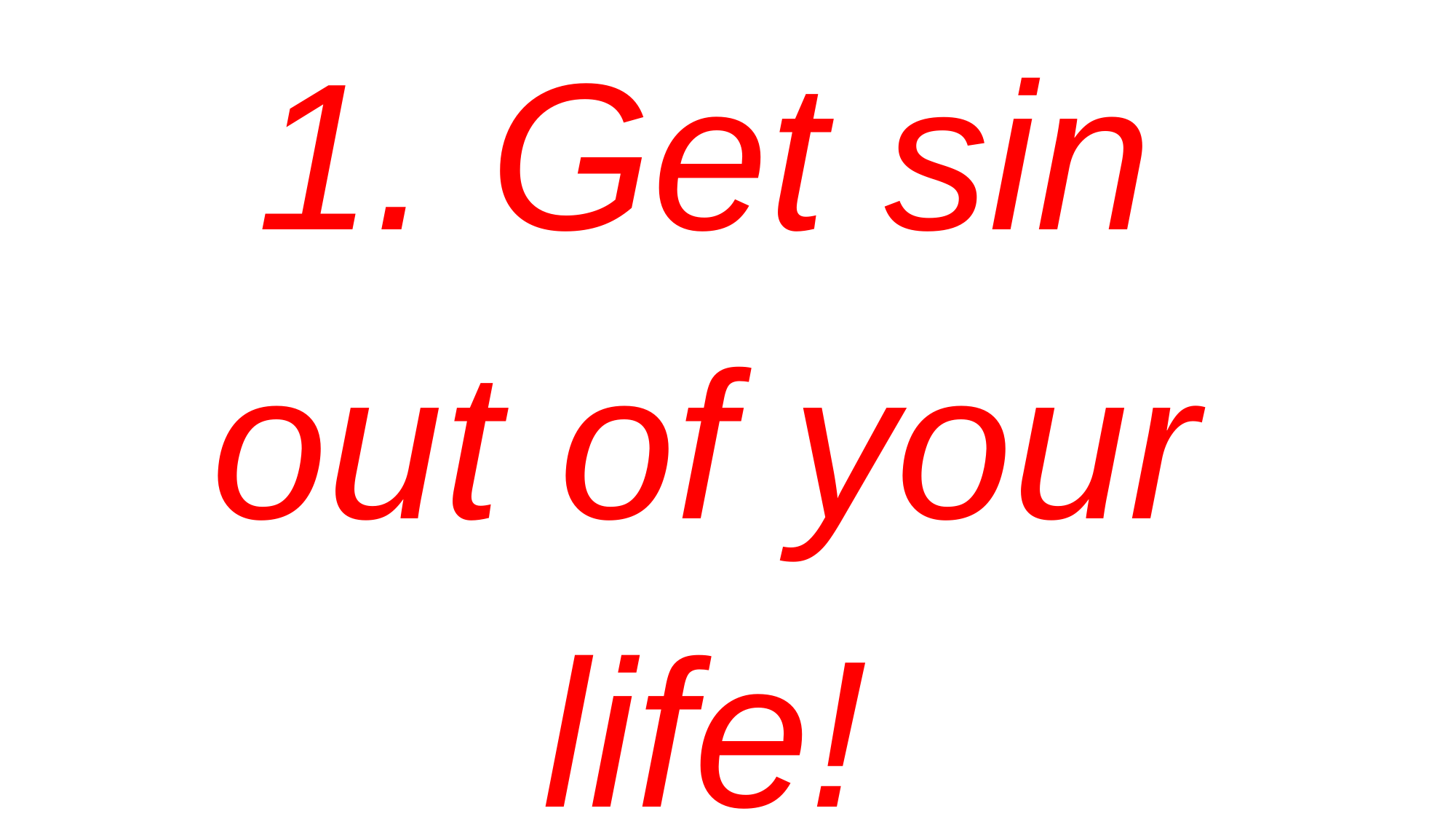

1. Get sin out of your life!